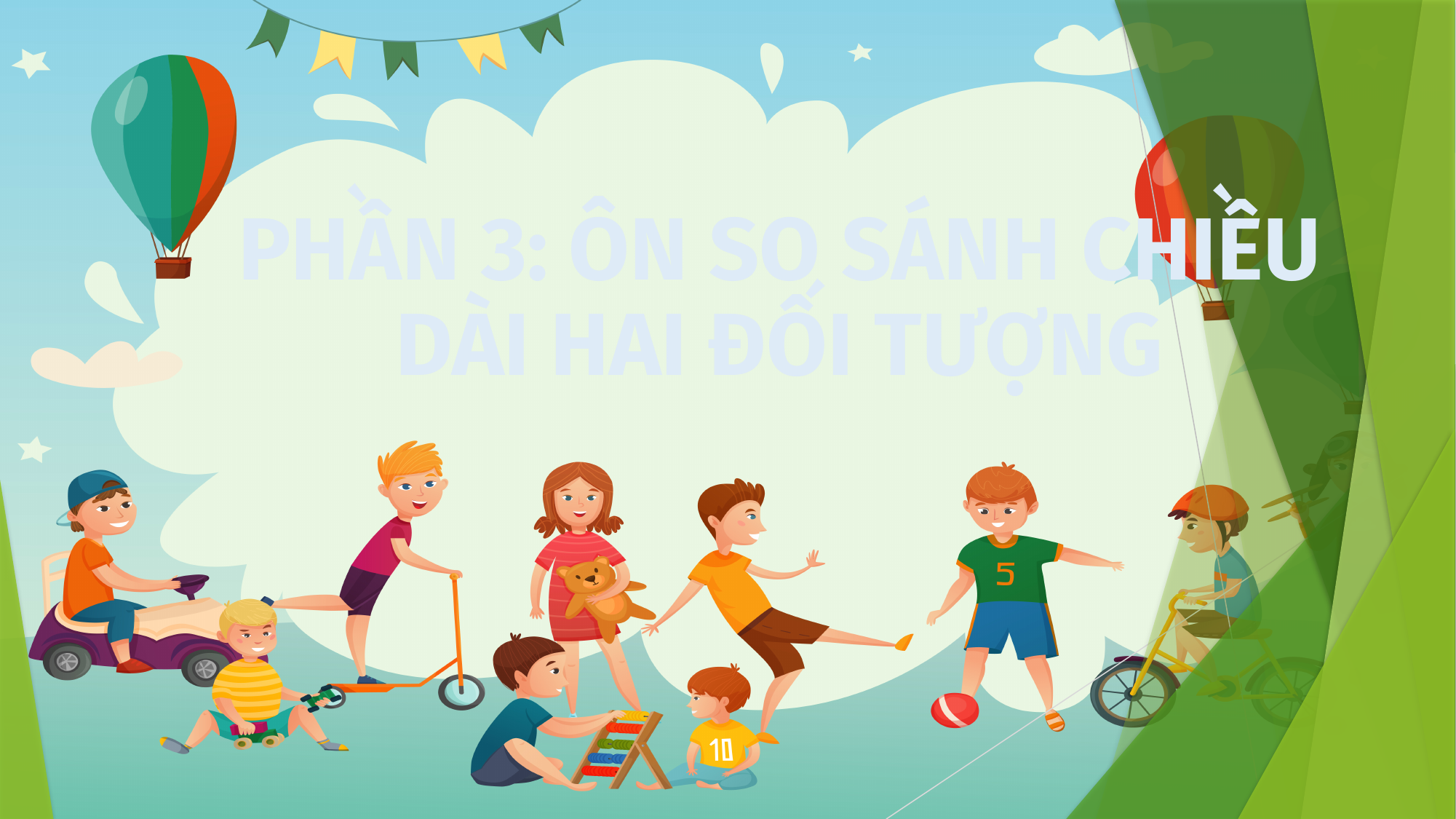

PHẦN 3: ÔN SO SÁNH CHIỀU DÀI HAI ĐỐI TƯỢNG